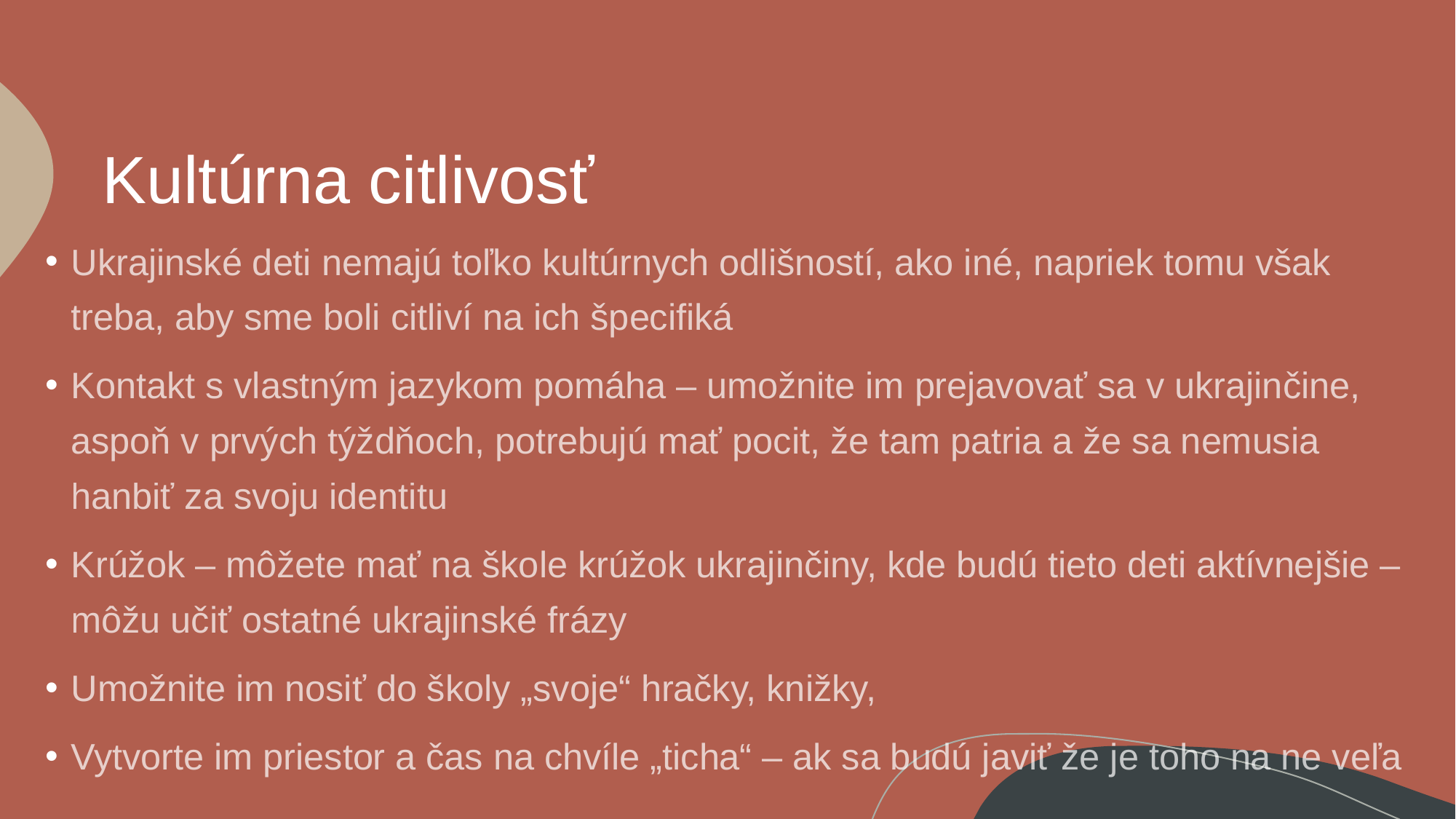

# Kultúrna citlivosť
Ukrajinské deti nemajú toľko kultúrnych odlišností, ako iné, napriek tomu však treba, aby sme boli citliví na ich špecifiká
Kontakt s vlastným jazykom pomáha – umožnite im prejavovať sa v ukrajinčine, aspoň v prvých týždňoch, potrebujú mať pocit, že tam patria a že sa nemusia hanbiť za svoju identitu
Krúžok – môžete mať na škole krúžok ukrajinčiny, kde budú tieto deti aktívnejšie – môžu učiť ostatné ukrajinské frázy
Umožnite im nosiť do školy „svoje“ hračky, knižky,
Vytvorte im priestor a čas na chvíle „ticha“ – ak sa budú javiť že je toho na ne veľa